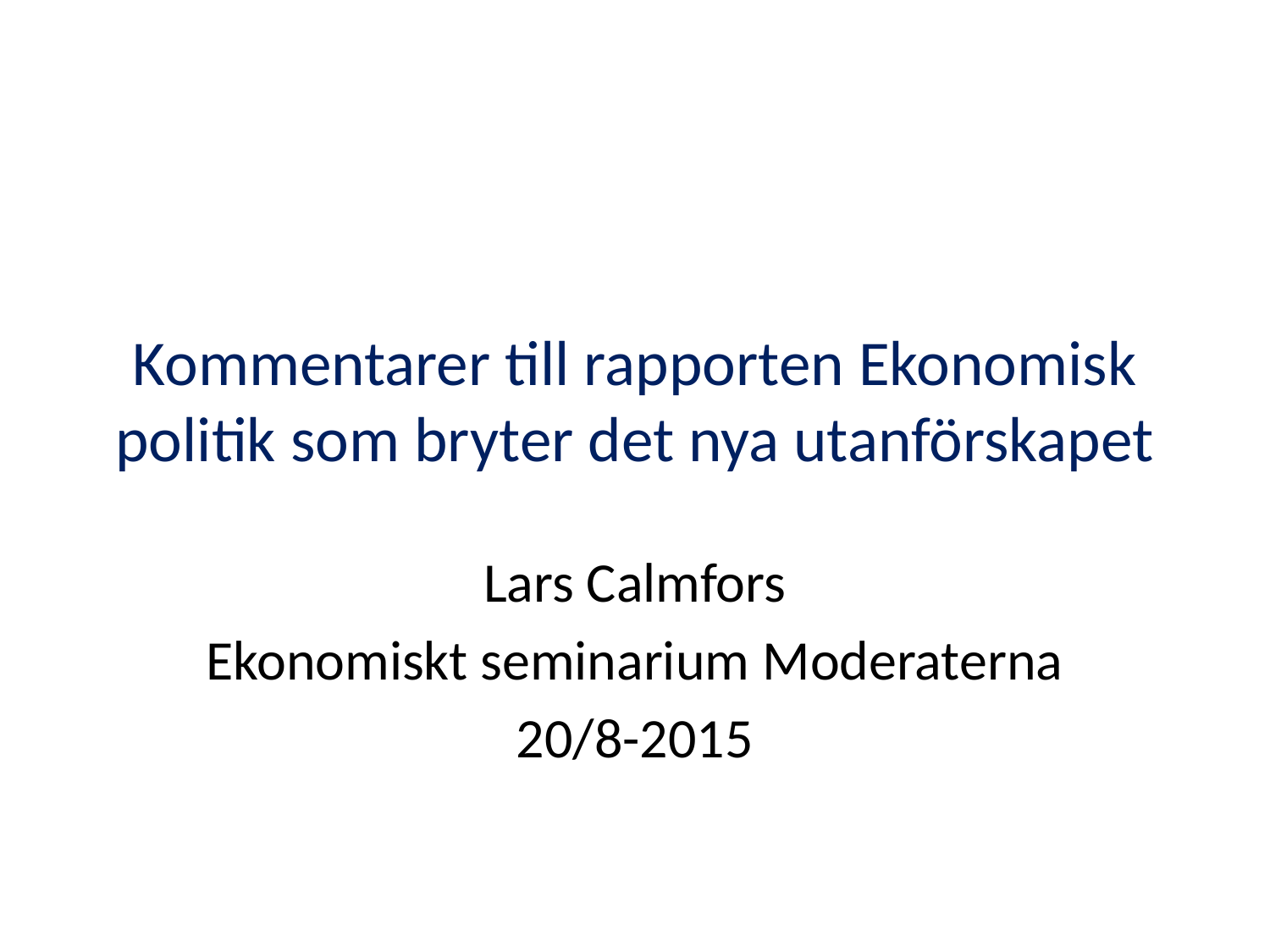

# Kommentarer till rapporten Ekonomisk politik som bryter det nya utanförskapet
Lars Calmfors
Ekonomiskt seminarium Moderaterna
20/8-2015